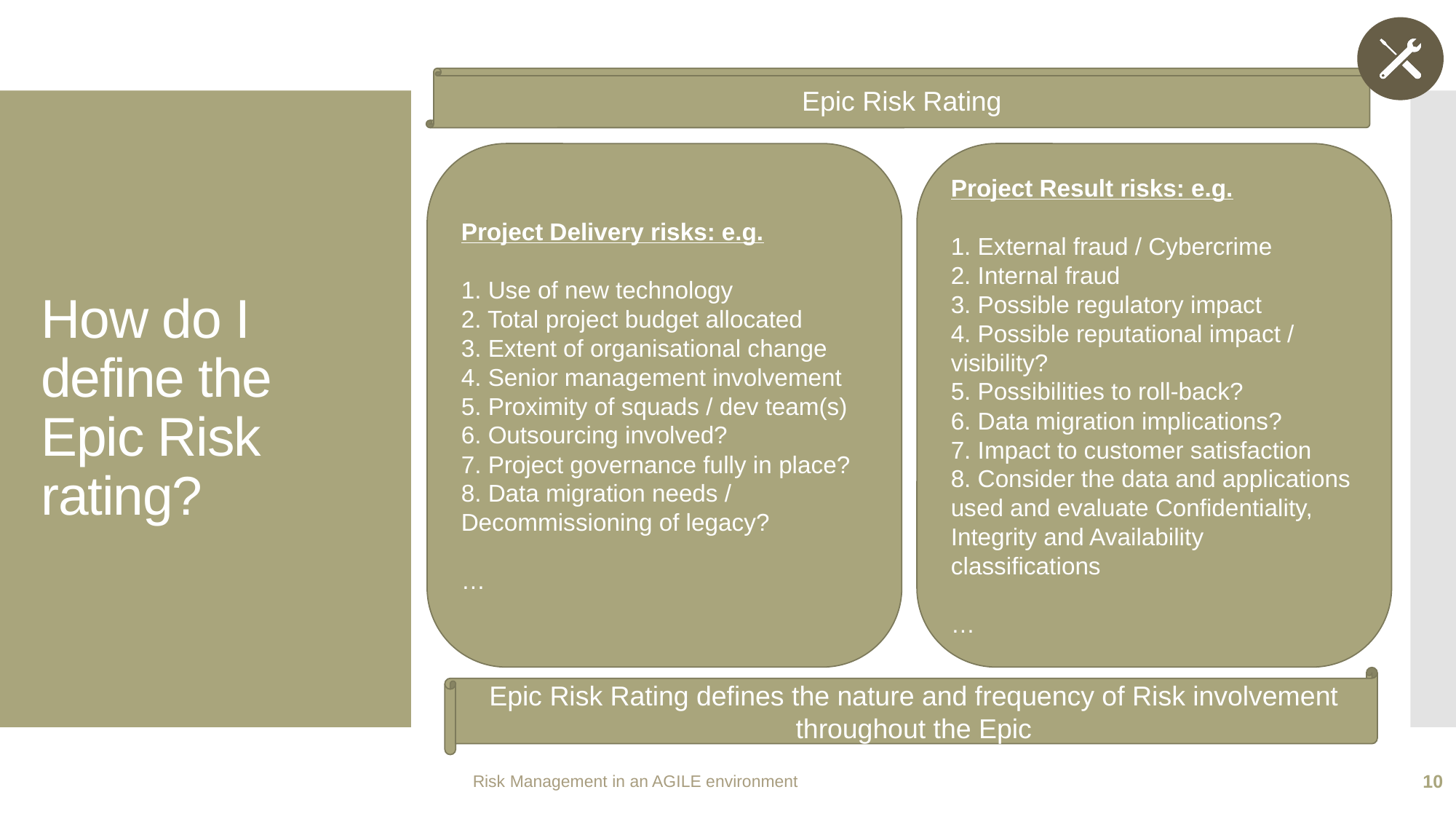

Epic Risk Rating
# How do I define the Epic Risk rating?
Project Delivery risks: e.g.

1. Use of new technology
2. Total project budget allocated
3. Extent of organisational change
4. Senior management involvement
5. Proximity of squads / dev team(s)
6. Outsourcing involved?
7. Project governance fully in place?
8. Data migration needs / Decommissioning of legacy?

…
Project Result risks: e.g.

1. External fraud / Cybercrime
2. Internal fraud
3. Possible regulatory impact
4. Possible reputational impact / visibility?
5. Possibilities to roll-back?
6. Data migration implications?
7. Impact to customer satisfaction
8. Consider the data and applications used and evaluate Confidentiality, Integrity and Availability classifications

…
Epic Risk Rating defines the nature and frequency of Risk involvement throughout the Epic
Risk Management in an AGILE environment
10